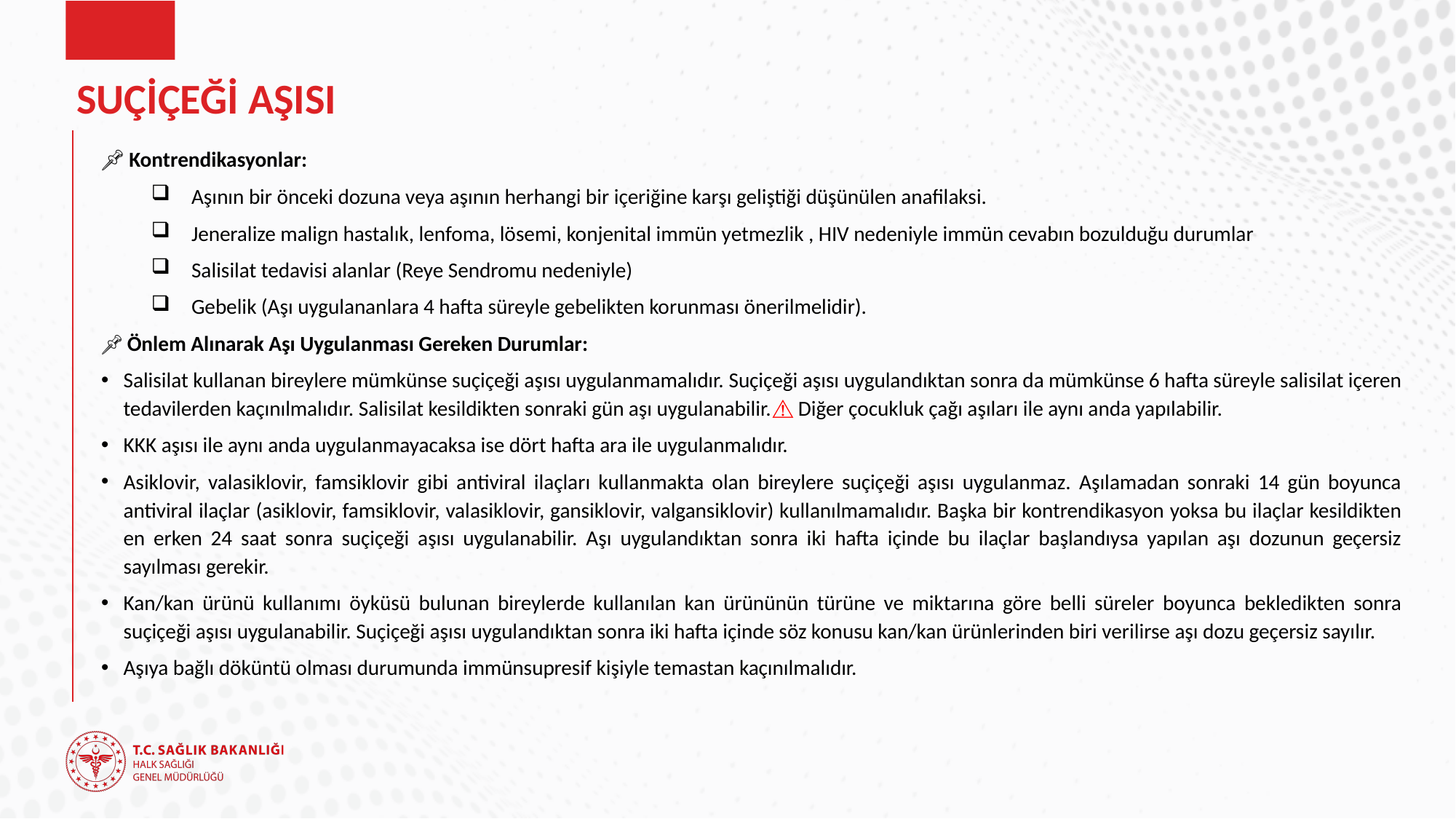

# SUÇİÇEĞİ AŞISI
📌 Kontrendikasyonlar:
Aşının bir önceki dozuna veya aşının herhangi bir içeriğine karşı geliştiği düşünülen anafilaksi.
Jeneralize malign hastalık, lenfoma, lösemi, konjenital immün yetmezlik , HIV nedeniyle immün cevabın bozulduğu durumlar
Salisilat tedavisi alanlar (Reye Sendromu nedeniyle)
Gebelik (Aşı uygulananlara 4 hafta süreyle gebelikten korunması önerilmelidir).
📌 Önlem Alınarak Aşı Uygulanması Gereken Durumlar:
Salisilat kullanan bireylere mümkünse suçiçeği aşısı uygulanmamalıdır. Suçiçeği aşısı uygulandıktan sonra da mümkünse 6 hafta süreyle salisilat içeren tedavilerden kaçınılmalıdır. Salisilat kesildikten sonraki gün aşı uygulanabilir.⚠ Diğer çocukluk çağı aşıları ile aynı anda yapılabilir.
KKK aşısı ile aynı anda uygulanmayacaksa ise dört hafta ara ile uygulanmalıdır.
Asiklovir, valasiklovir, famsiklovir gibi antiviral ilaçları kullanmakta olan bireylere suçiçeği aşısı uygulanmaz. Aşılamadan sonraki 14 gün boyunca antiviral ilaçlar (asiklovir, famsiklovir, valasiklovir, gansiklovir, valgansiklovir) kullanılmamalıdır. Başka bir kontrendikasyon yoksa bu ilaçlar kesildikten en erken 24 saat sonra suçiçeği aşısı uygulanabilir. Aşı uygulandıktan sonra iki hafta içinde bu ilaçlar başlandıysa yapılan aşı dozunun geçersiz sayılması gerekir.
Kan/kan ürünü kullanımı öyküsü bulunan bireylerde kullanılan kan ürününün türüne ve miktarına göre belli süreler boyunca bekledikten sonra suçiçeği aşısı uygulanabilir. Suçiçeği aşısı uygulandıktan sonra iki hafta içinde söz konusu kan/kan ürünlerinden biri verilirse aşı dozu geçersiz sayılır.
Aşıya bağlı döküntü olması durumunda immünsupresif kişiyle temastan kaçınılmalıdır.